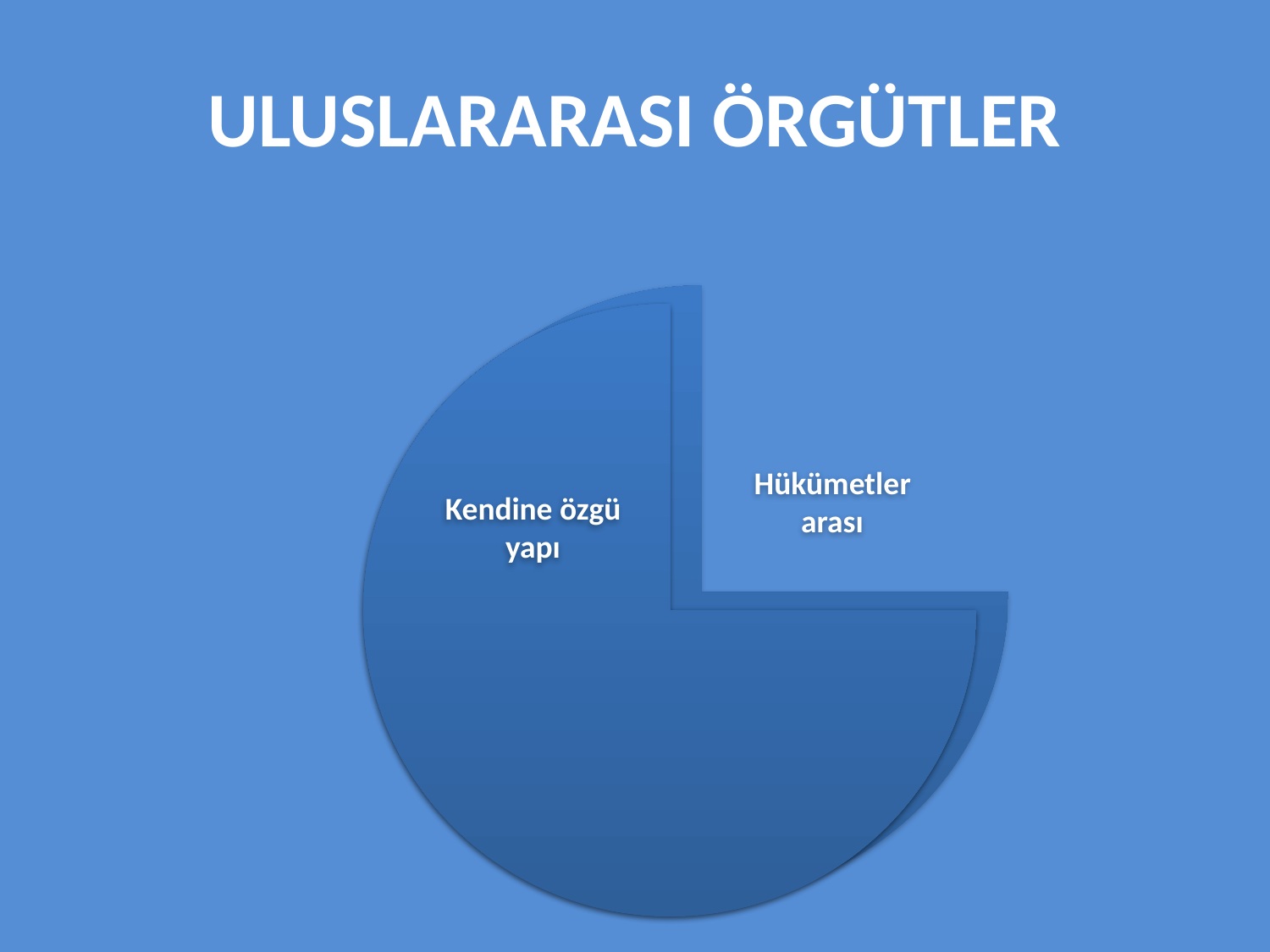

# ULUSLARARASI ÖRGÜTLER
Hükümetler arası
Sürekli faaliyet
Kendine özgü yapı